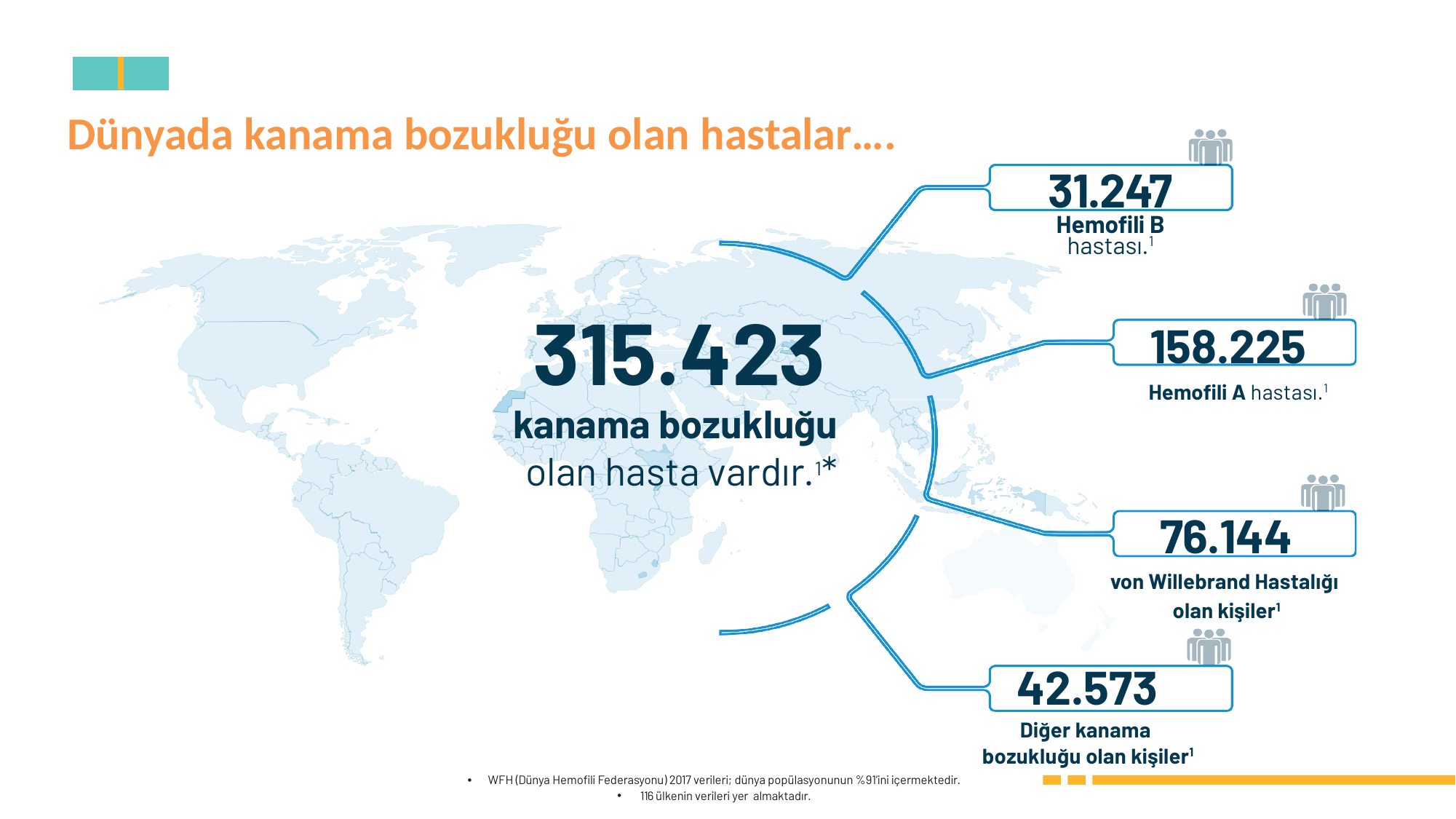

Dünyada kanama bozukluğu olan hastalar….

31.247
Hemofili B hastası.1
315.423
kanama bozukluğu
olan hasta vardır.1*
158.225
Hemofili A hastası.1
76.144
von Willebrand Hastalığı  olan kişiler1
42.573
Diğer kanama  bozukluğu olan kişiler1
WFH (Dünya Hemofili Federasyonu) 2017 verileri; dünya popülasyonunun %91’ini içermektedir.
 116 ülkenin verileri yer almaktadır.